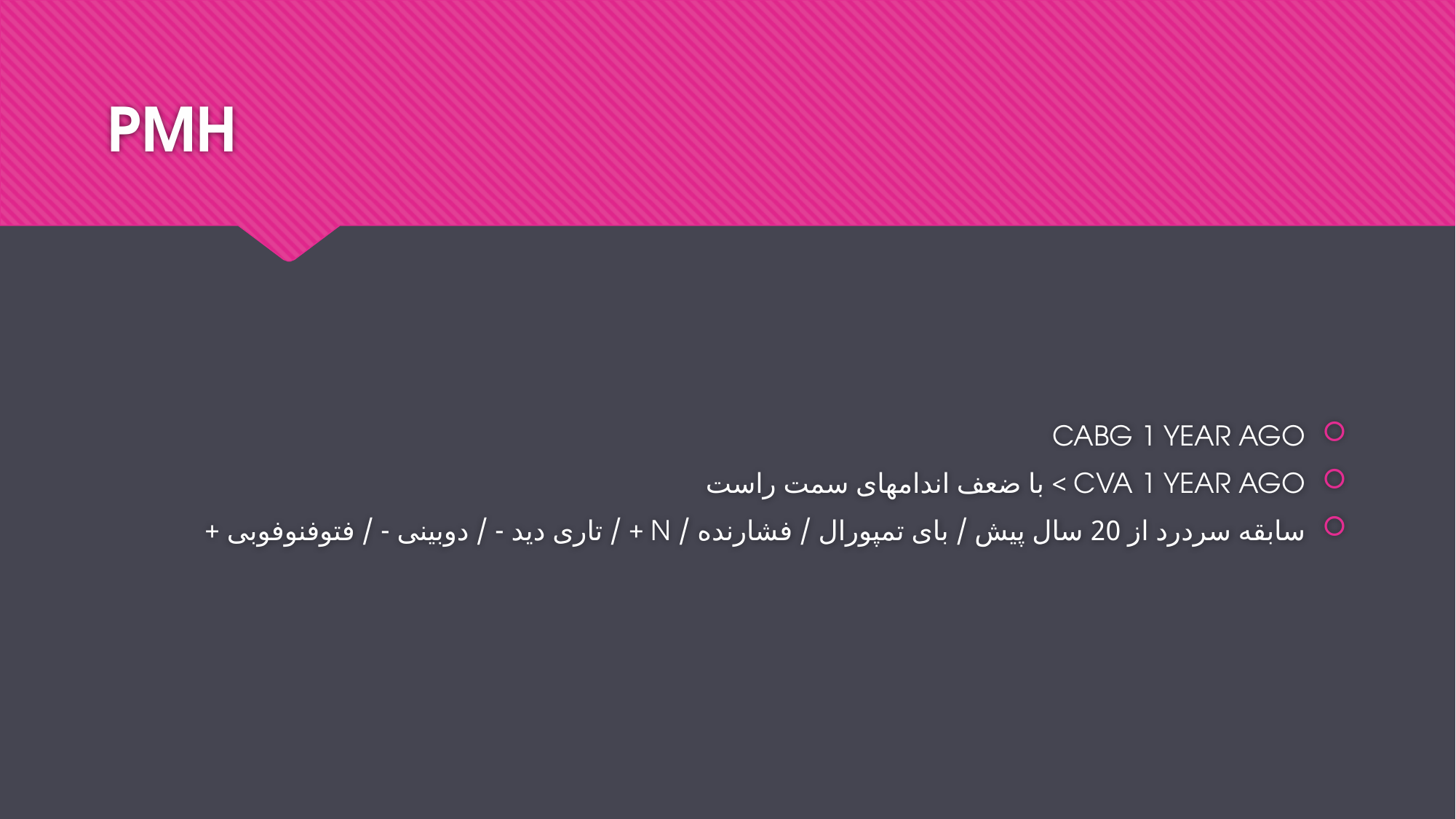

# PMH
CABG 1 YEAR AGO
CVA 1 YEAR AGO > با ضعف اندامهای سمت راست
سابقه سردرد از 20 سال پیش / بای تمپورال / فشارنده / N + / تاری دید - / دوبینی - / فتوفنوفوبی +